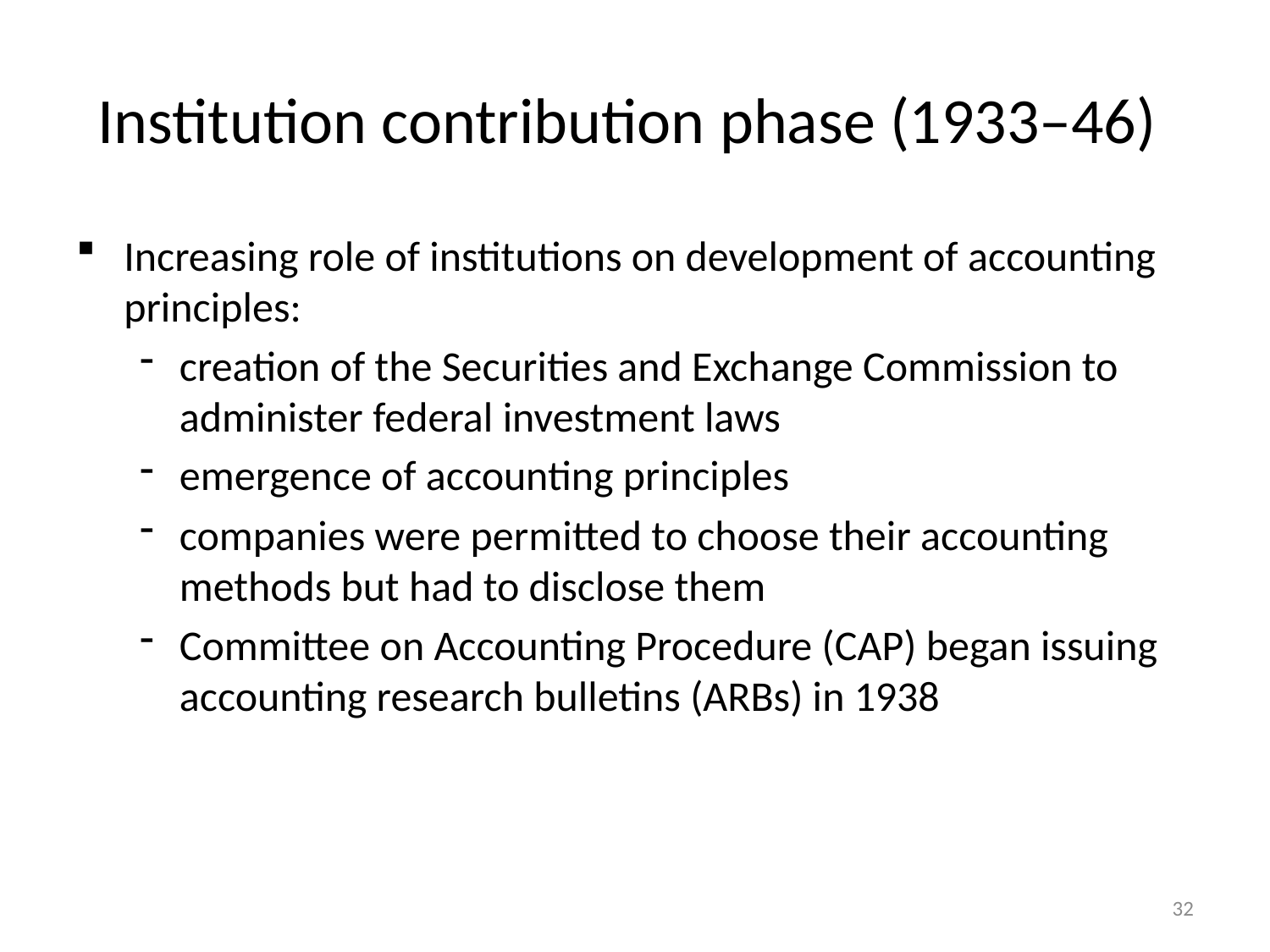

# Institution contribution phase (1933–46)
Increasing role of institutions on development of accounting principles:
creation of the Securities and Exchange Commission to administer federal investment laws
emergence of accounting principles
companies were permitted to choose their accounting methods but had to disclose them
Committee on Accounting Procedure (CAP) began issuing accounting research bulletins (ARBs) in 1938

32